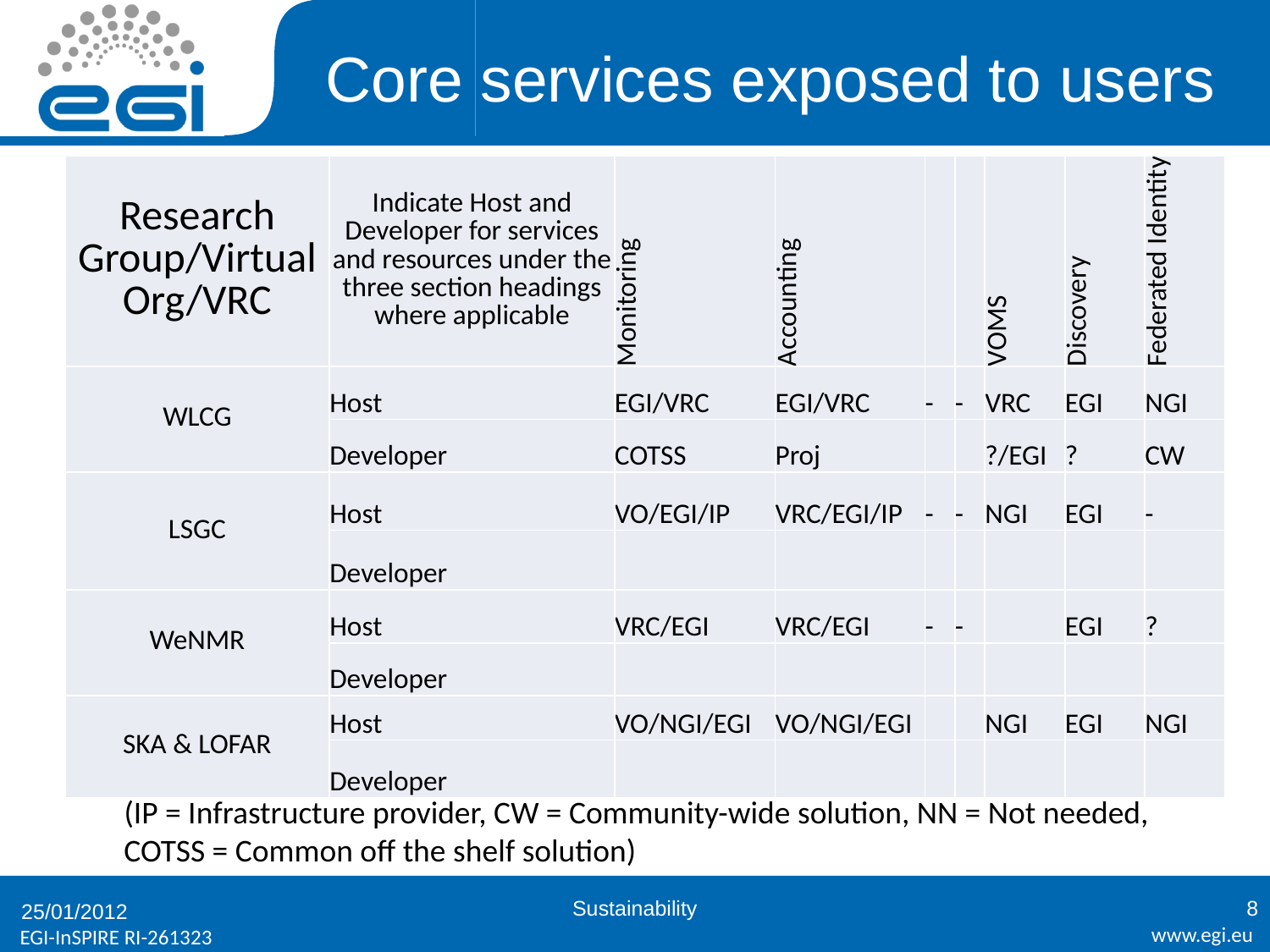

# Core services exposed to users
| Research Group/Virtual Org/VRC | Indicate Host and Developer for services and resources under the three section headings where applicable | Monitoring | Accounting |  |  | VOMS | Discovery | Federated Identity |
| --- | --- | --- | --- | --- | --- | --- | --- | --- |
| WLCG | Host | EGI/VRC | EGI/VRC | - | - | VRC | EGI | NGI |
|  | Developer | COTSS | Proj |  |  | ?/EGI | ? | CW |
| LSGC | Host | VO/EGI/IP | VRC/EGI/IP | - | - | NGI | EGI | - |
|  | Developer |  |  |  |  |  |  |  |
| WeNMR | Host | VRC/EGI | VRC/EGI | - | - |  | EGI | ? |
|  | Developer |  |  |  |  |  |  |  |
| SKA & LOFAR | Host | VO/NGI/EGI | VO/NGI/EGI |  |  | NGI | EGI | NGI |
|  | Developer |  |  |  |  |  |  |  |
(IP = Infrastructure provider, CW = Community-wide solution, NN = Not needed,
COTSS = Common off the shelf solution)
Sustainability
8
25/01/2012